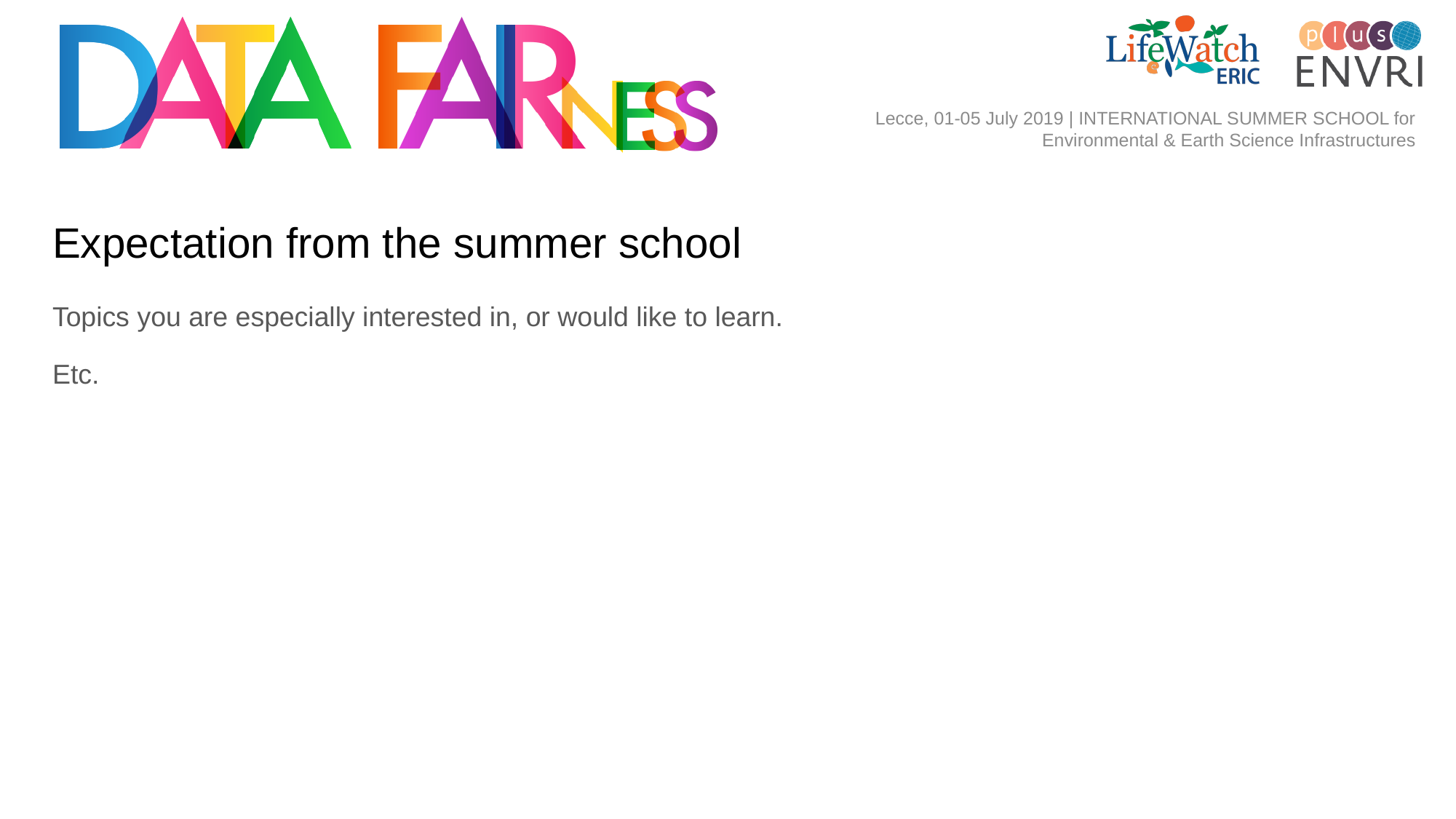

Expectation from the summer school
Topics you are especially interested in, or would like to learn.
Etc.